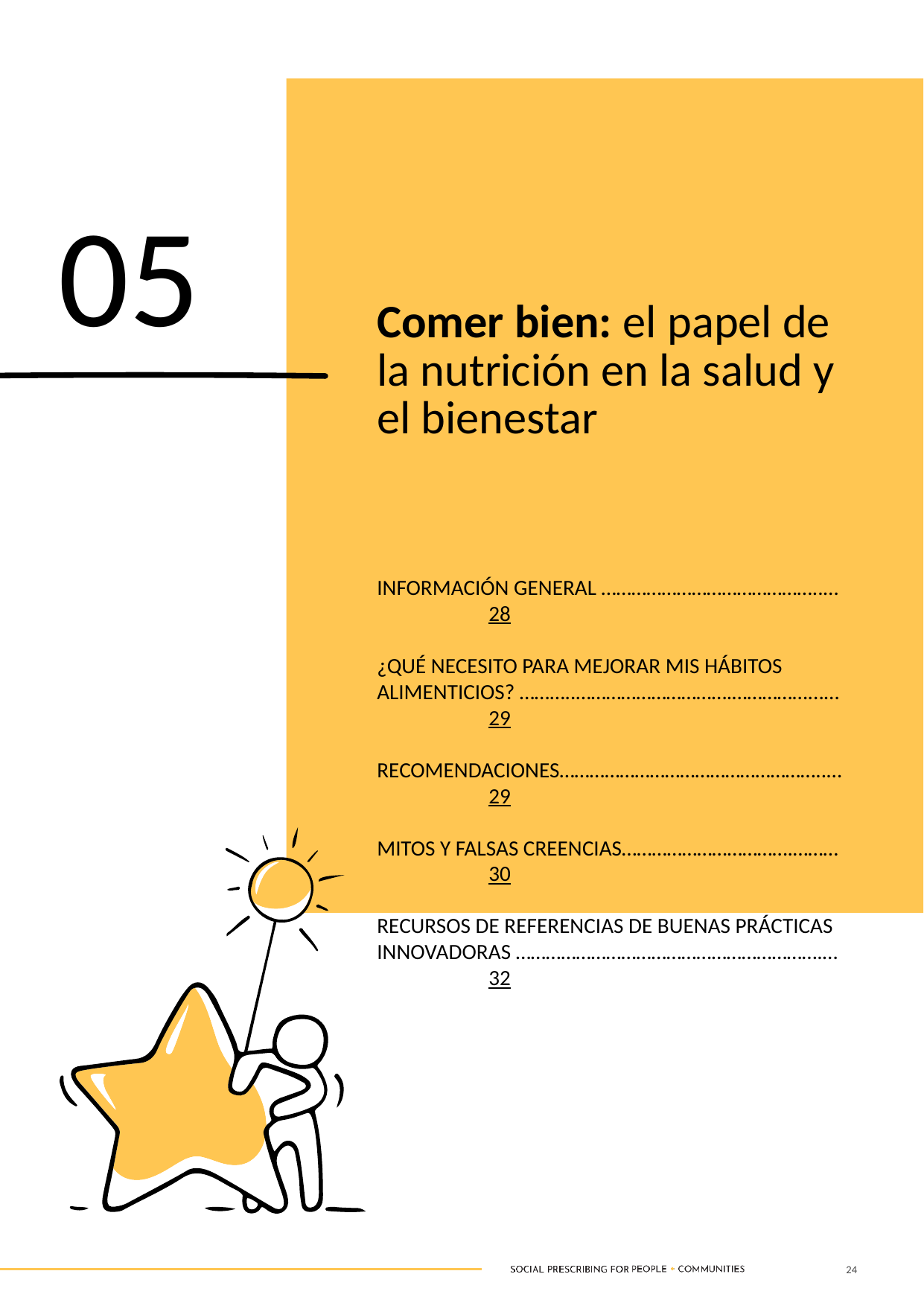

05
Comer bien: el papel de la nutrición en la salud y el bienestar
INFORMACIÓN GENERAL ……………………………………..…	28

¿QUÉ NECESITO PARA MEJORAR MIS HÁBITOS ALIMENTICIOS? ………..………………………….……………...…	29

RECOMENDACIONES……………………………………………..…	29

MITOS Y FALSAS CREENCIAS…………………………….………	30

RECURSOS DE REFERENCIAS DE BUENAS PRÁCTICAS INNOVADORAS …………………………………………………….…	32

24